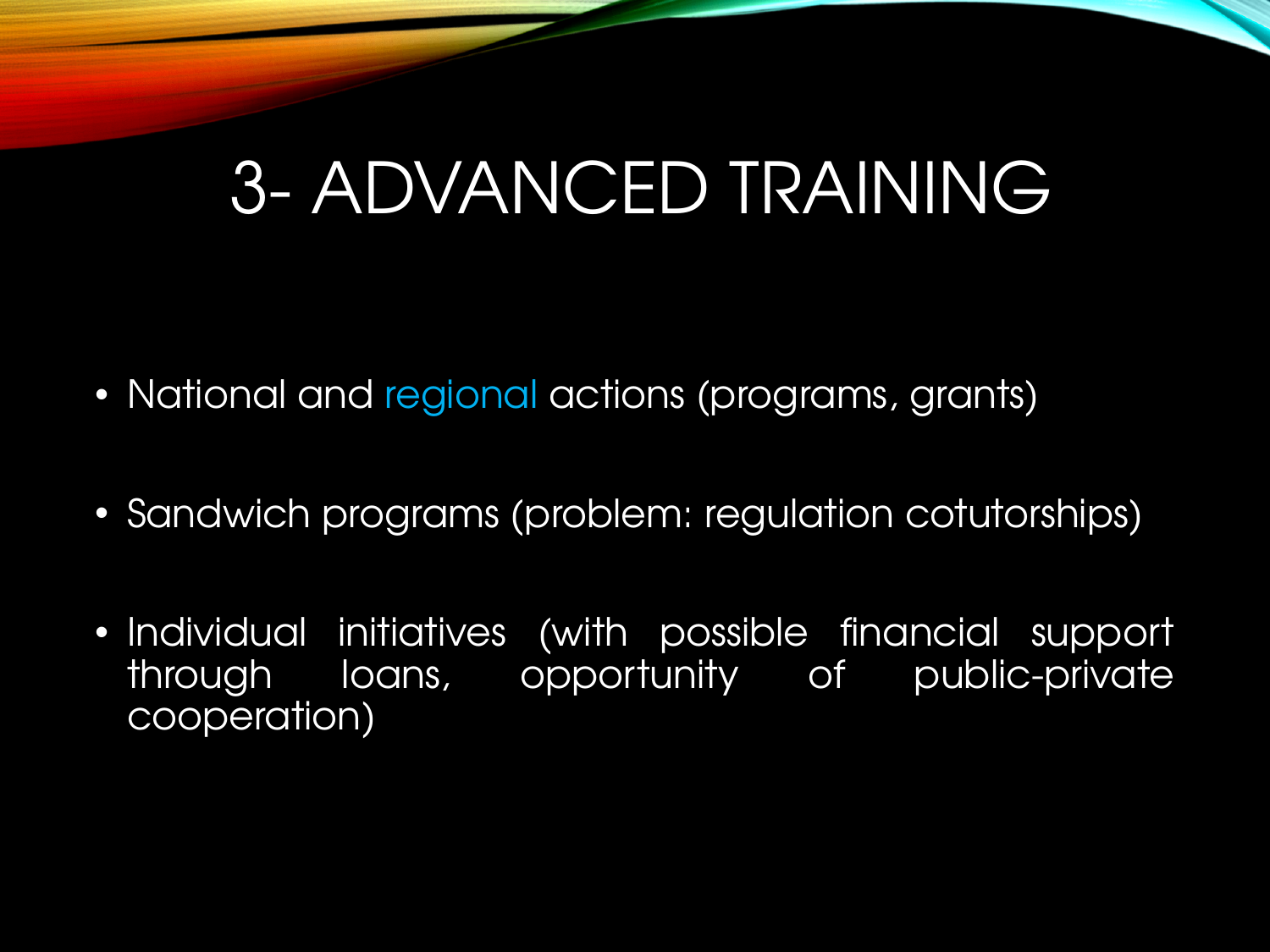

# 3- Advanced training

National and regional actions (programs, grants)

Sandwich programs (problem: regulation cotutorships)

Individual initiatives (with possible financial support through loans, opportunity of public-private cooperation)